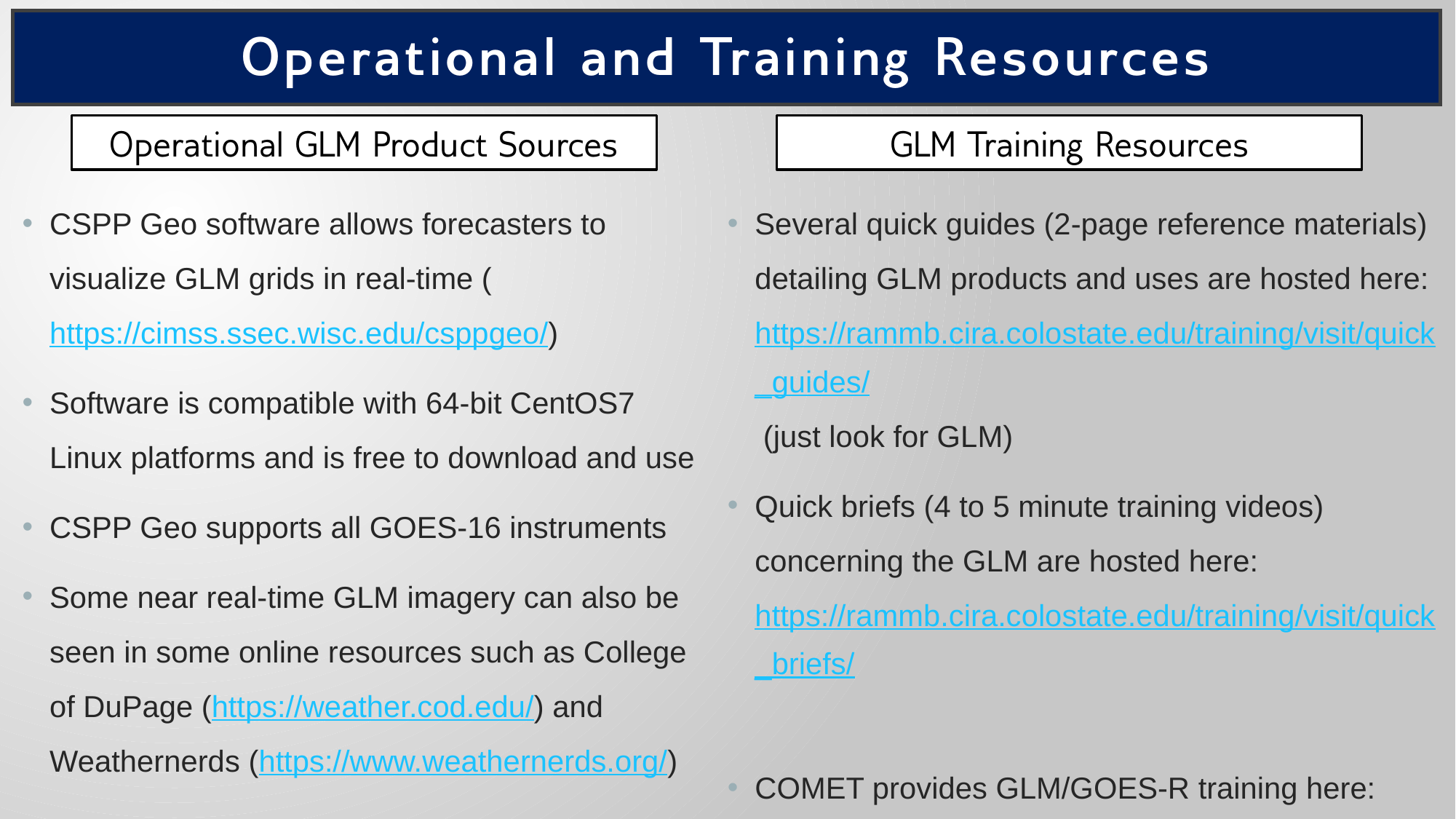

# Operational and Training Resources
Operational GLM Product Sources
GLM Training Resources
CSPP Geo software allows forecasters to visualize GLM grids in real-time (https://cimss.ssec.wisc.edu/csppgeo/)
Software is compatible with 64-bit CentOS7 Linux platforms and is free to download and use
CSPP Geo supports all GOES-16 instruments
Some near real-time GLM imagery can also be seen in some online resources such as College of DuPage (https://weather.cod.edu/) and Weathernerds (https://www.weathernerds.org/)
Several quick guides (2-page reference materials) detailing GLM products and uses are hosted here: https://rammb.cira.colostate.edu/training/visit/quick_guides/ (just look for GLM)
Quick briefs (4 to 5 minute training videos) concerning the GLM are hosted here: https://rammb.cira.colostate.edu/training/visit/quick_briefs/
COMET provides GLM/GOES-R training here: https://www.goes-r.gov/users/training/comet.html